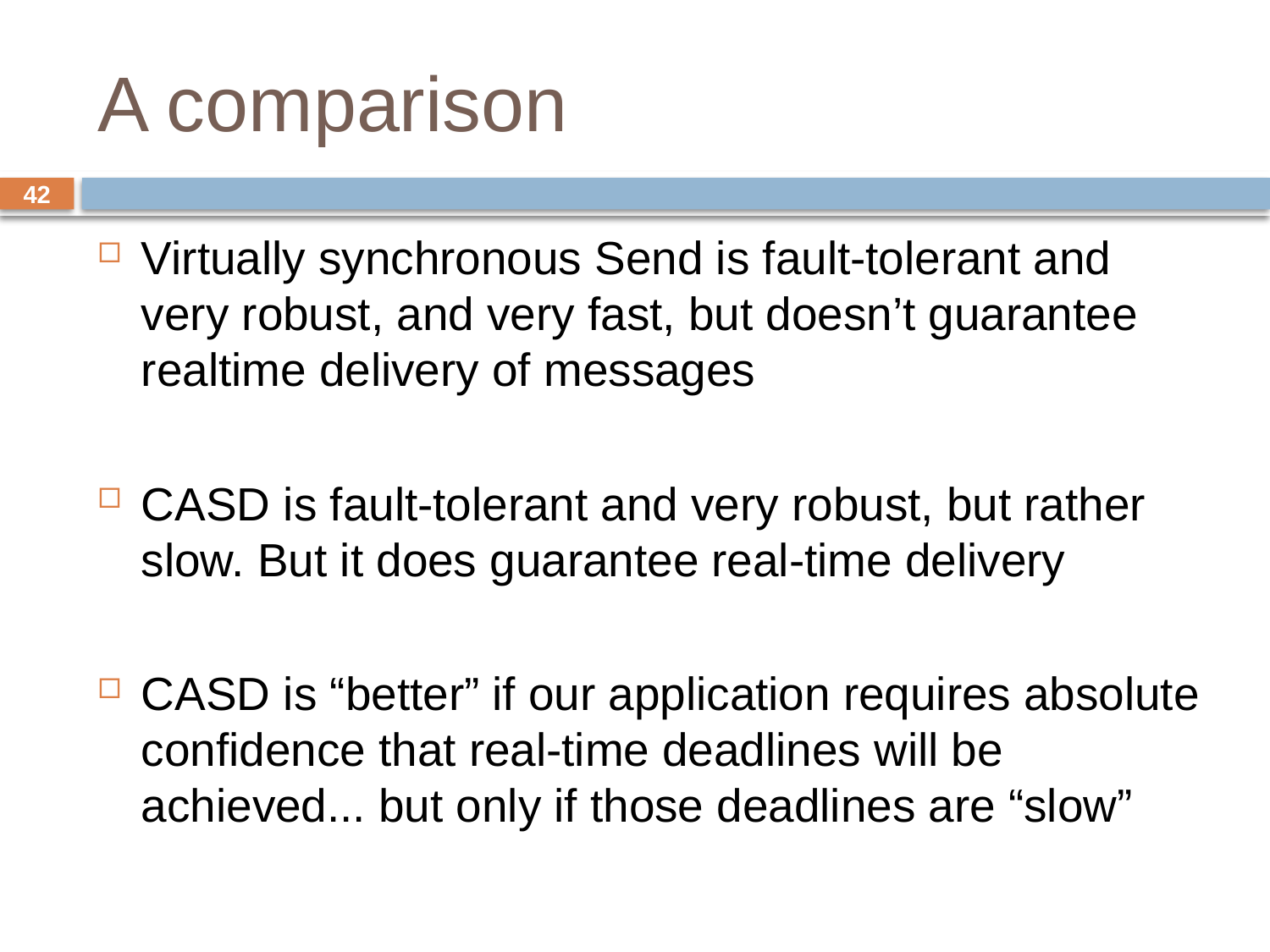

# A comparison
42
Virtually synchronous Send is fault-tolerant and very robust, and very fast, but doesn’t guarantee realtime delivery of messages

CASD is fault-tolerant and very robust, but rather slow. But it does guarantee real-time delivery

CASD is “better” if our application requires absolute confidence that real-time deadlines will be achieved... but only if those deadlines are “slow”